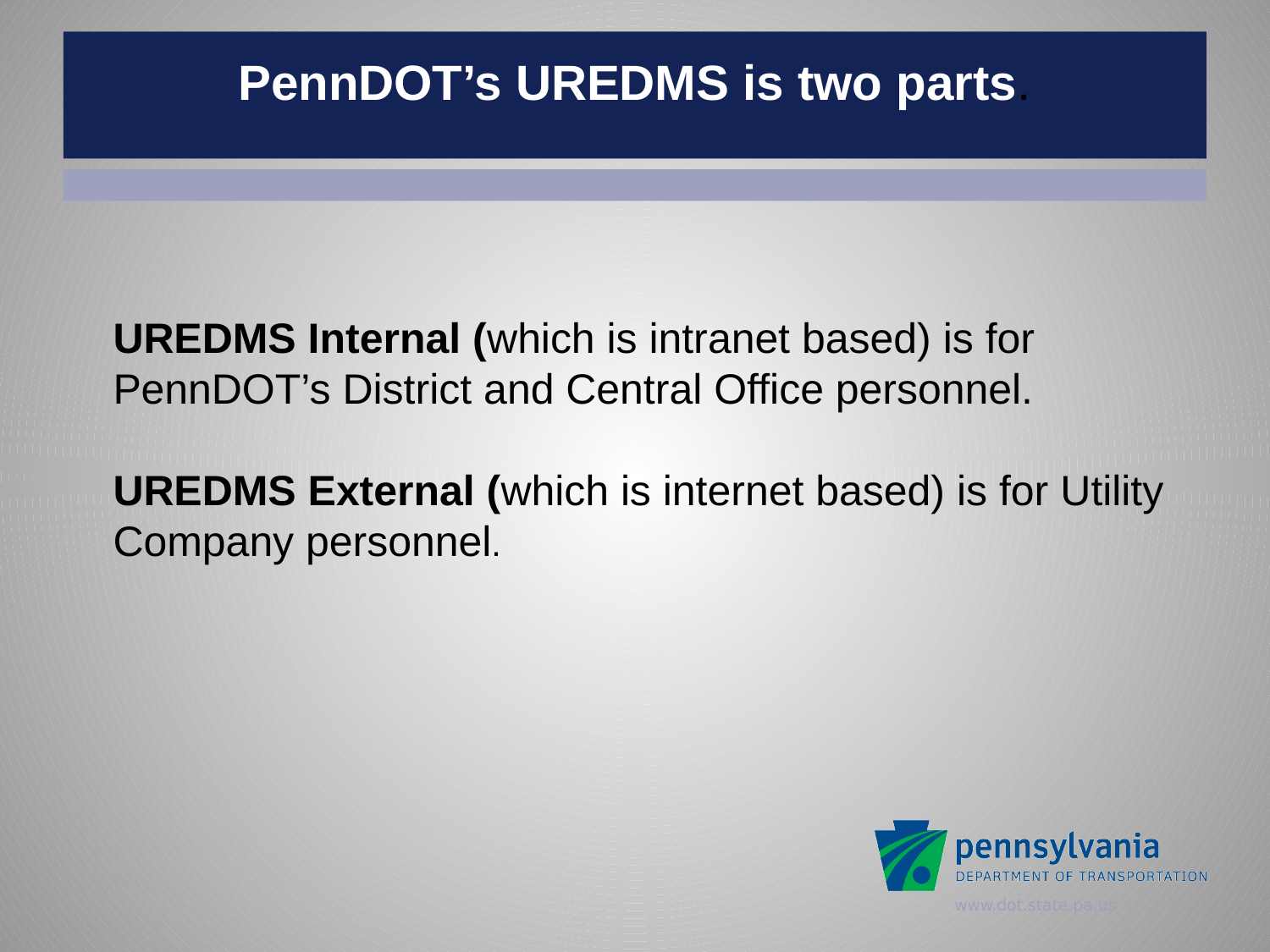

PennDOT’s UREDMS is two parts.

UREDMS Internal (which is intranet based) is for PennDOT’s District and Central Office personnel.

UREDMS External (which is internet based) is for Utility Company personnel.